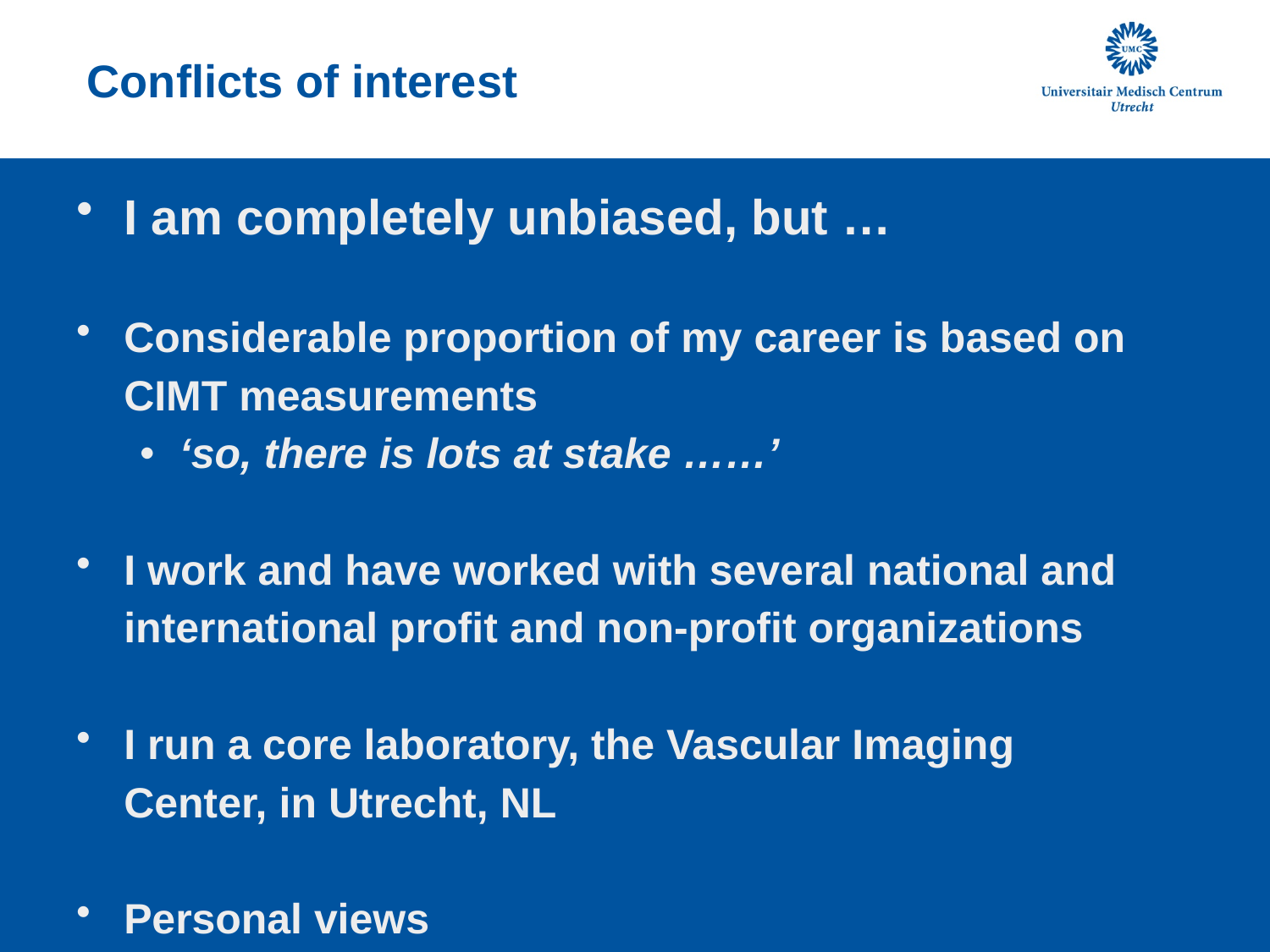

# Conflicts of interest
I am completely unbiased, but …

Considerable proportion of my career is based on CIMT measurements
‘so, there is lots at stake ……’

I work and have worked with several national and international profit and non-profit organizations

I run a core laboratory, the Vascular Imaging Center, in Utrecht, NL

Personal views